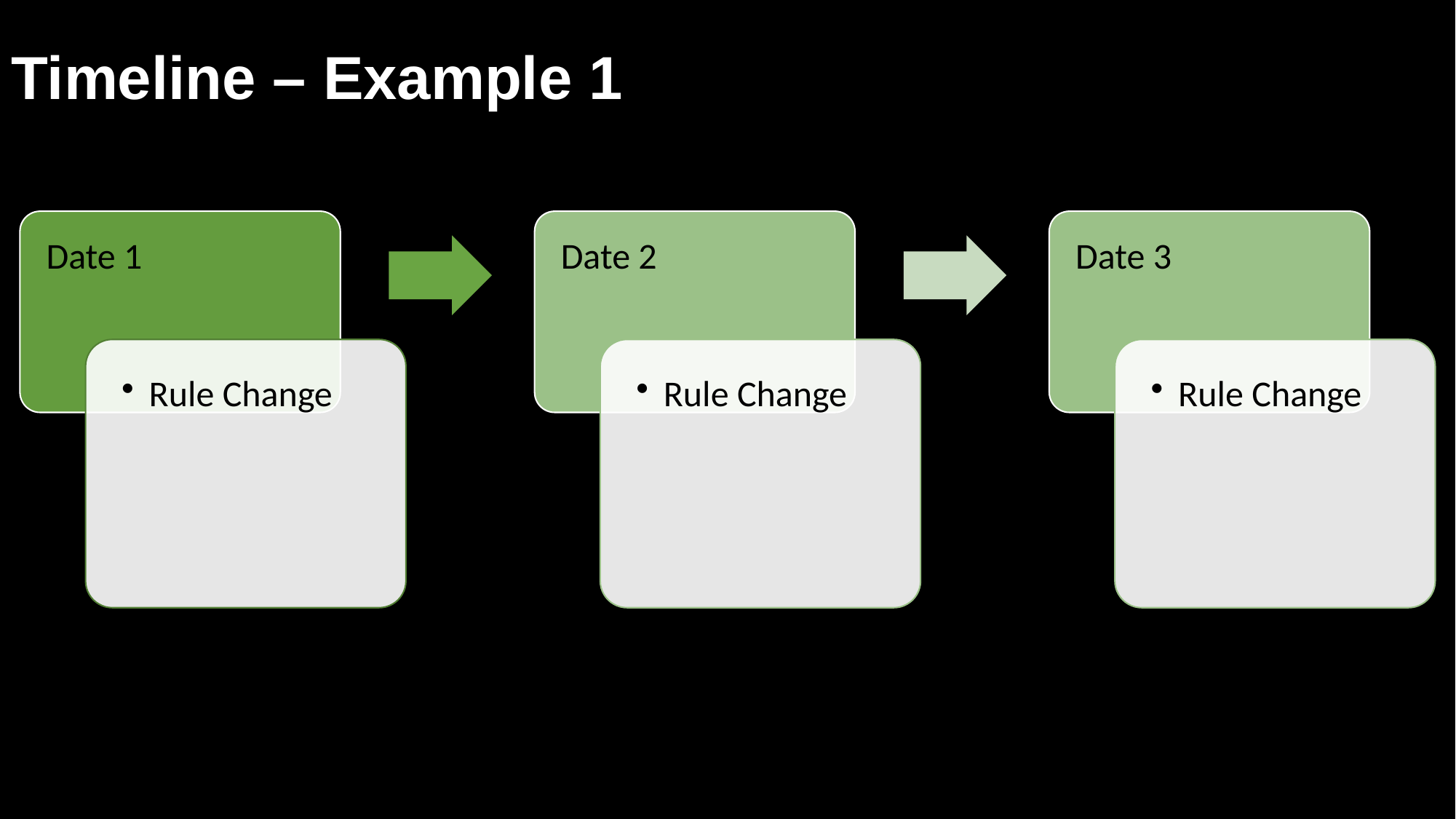

# Timeline – Example 1
Date 1
Rule Change

Date 2
Rule Change

Date 3
Rule Change